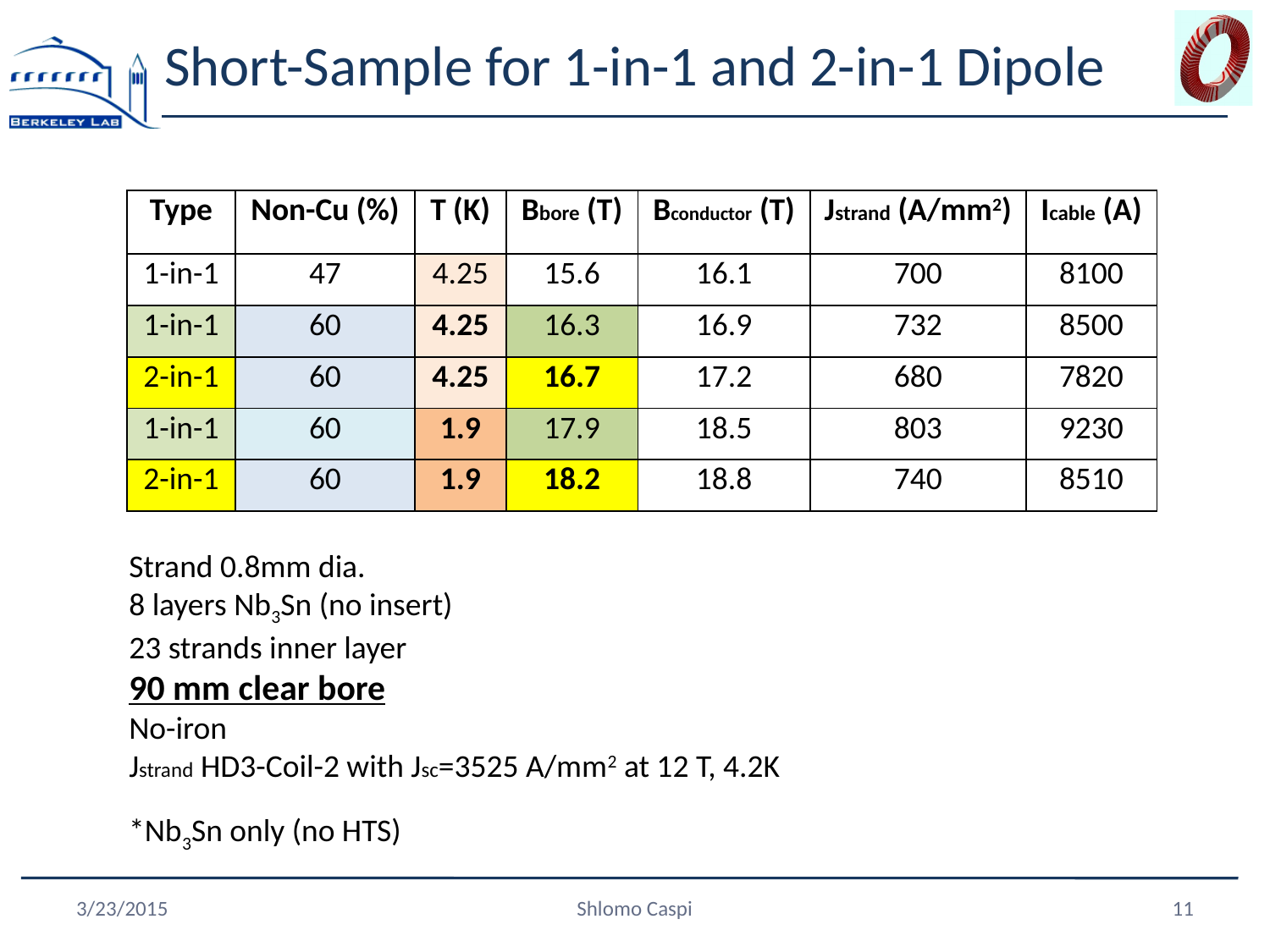

# Short-Sample for 1-in-1 and 2-in-1 Dipole
| Type | Non-Cu (%) | T (K) | Bbore (T) | Bconductor (T) | Jstrand (A/mm2) | Icable (A) |
| --- | --- | --- | --- | --- | --- | --- |
| 1-in-1 | 47 | 4.25 | 15.6 | 16.1 | 700 | 8100 |
| 1-in-1 | 60 | 4.25 | 16.3 | 16.9 | 732 | 8500 |
| 2-in-1 | 60 | 4.25 | 16.7 | 17.2 | 680 | 7820 |
| 1-in-1 | 60 | 1.9 | 17.9 | 18.5 | 803 | 9230 |
| 2-in-1 | 60 | 1.9 | 18.2 | 18.8 | 740 | 8510 |
Strand 0.8mm dia.
8 layers Nb3Sn (no insert)
23 strands inner layer
90 mm clear bore
No-iron
Jstrand HD3-Coil-2 with Jsc=3525 A/mm2 at 12 T, 4.2K
*Nb3Sn only (no HTS)
3/23/2015
Shlomo Caspi
11